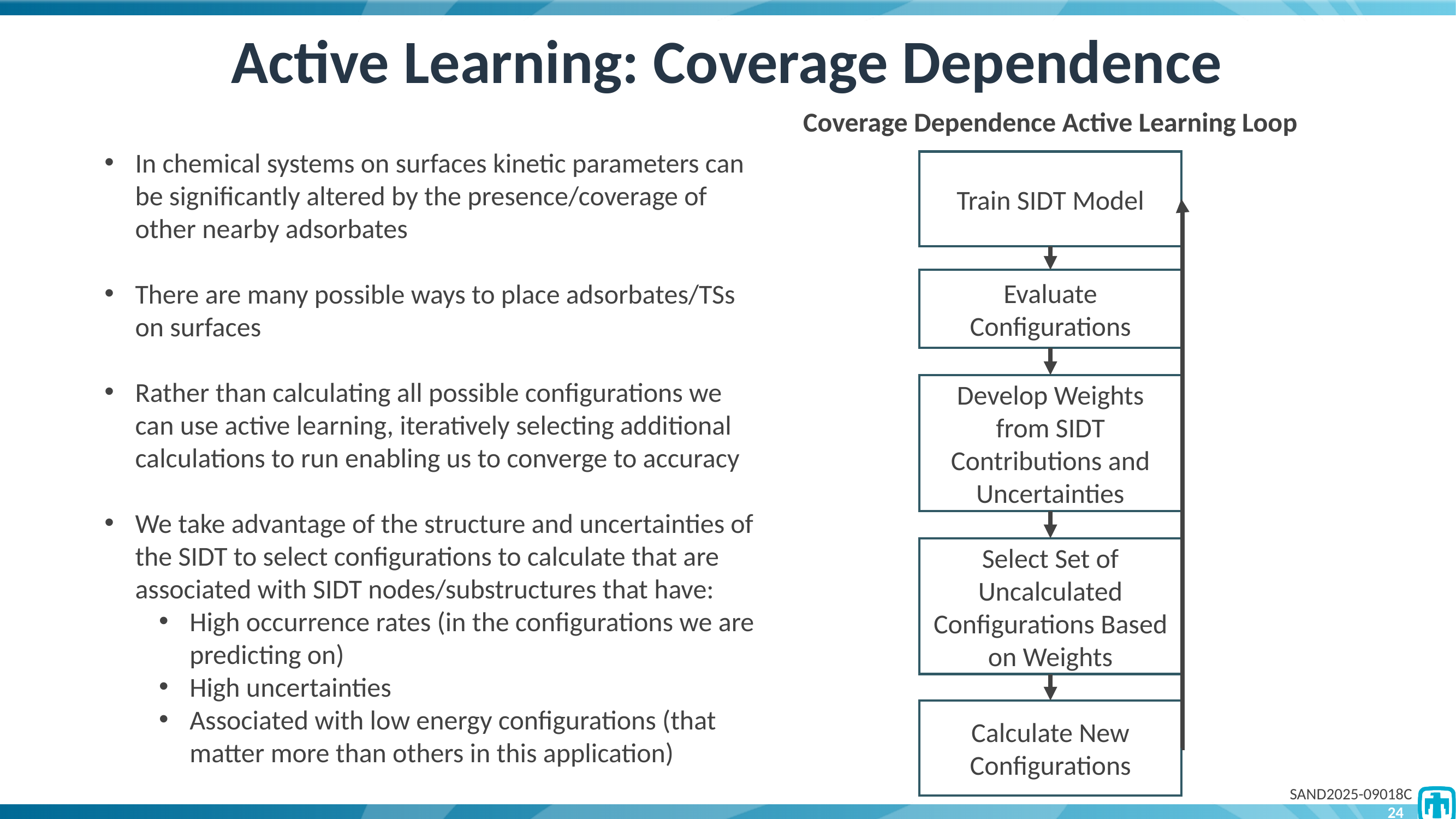

# Active Learning: Coverage Dependence
Coverage Dependence Active Learning Loop
In chemical systems on surfaces kinetic parameters can be significantly altered by the presence/coverage of other nearby adsorbates

There are many possible ways to place adsorbates/TSs on surfaces

Rather than calculating all possible configurations we can use active learning, iteratively selecting additional calculations to run enabling us to converge to accuracy

We take advantage of the structure and uncertainties of the SIDT to select configurations to calculate that are associated with SIDT nodes/substructures that have:
High occurrence rates (in the configurations we are predicting on)
High uncertainties
Associated with low energy configurations (that matter more than others in this application)

Train SIDT Model
Evaluate Configurations
Develop Weights from SIDT Contributions and Uncertainties
Select Set of Uncalculated Configurations Based on Weights
Calculate New Configurations